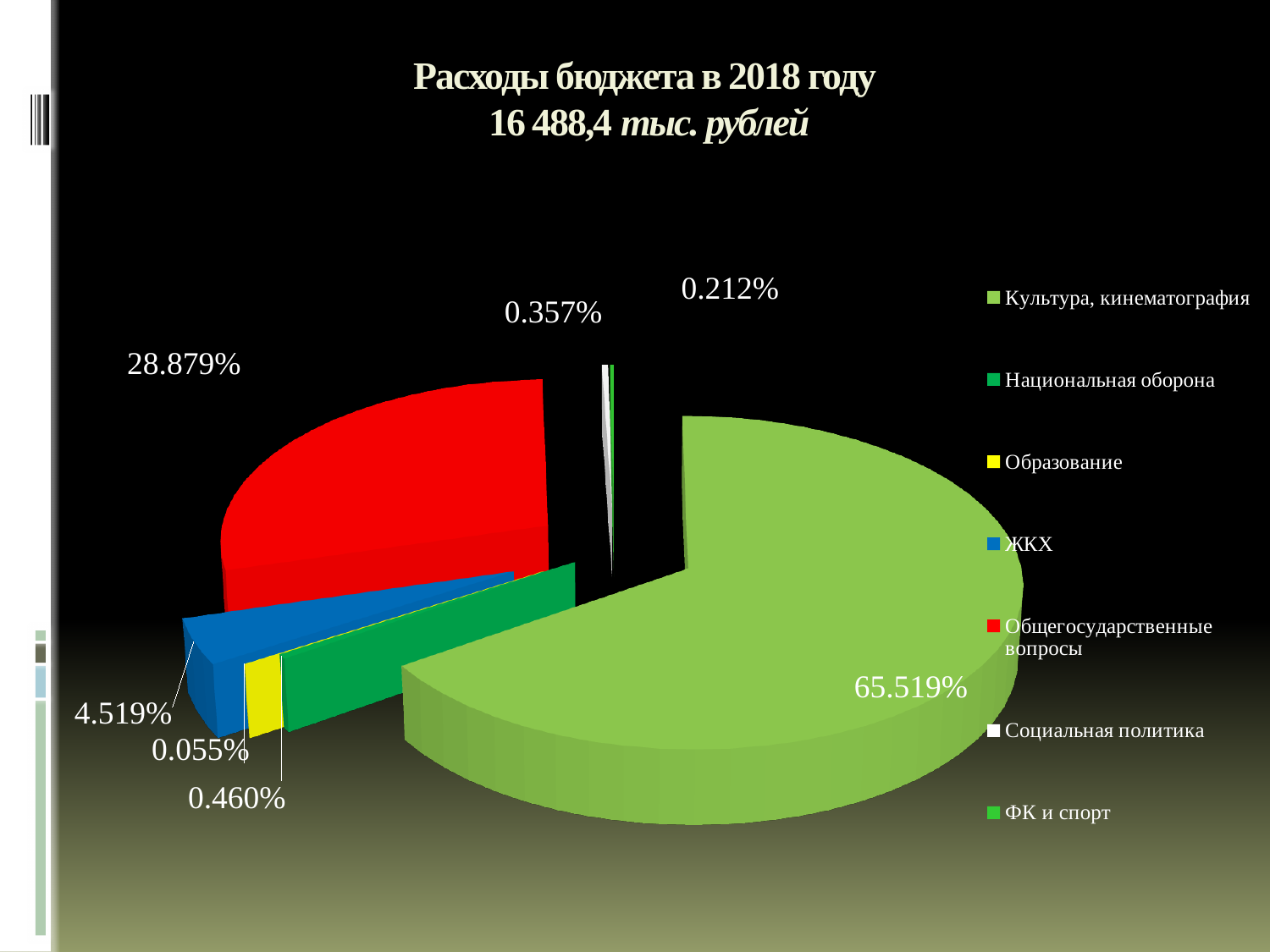

# Расходы бюджета в 2018 году 16 488,4 тыс. рублей

[unsupported chart]